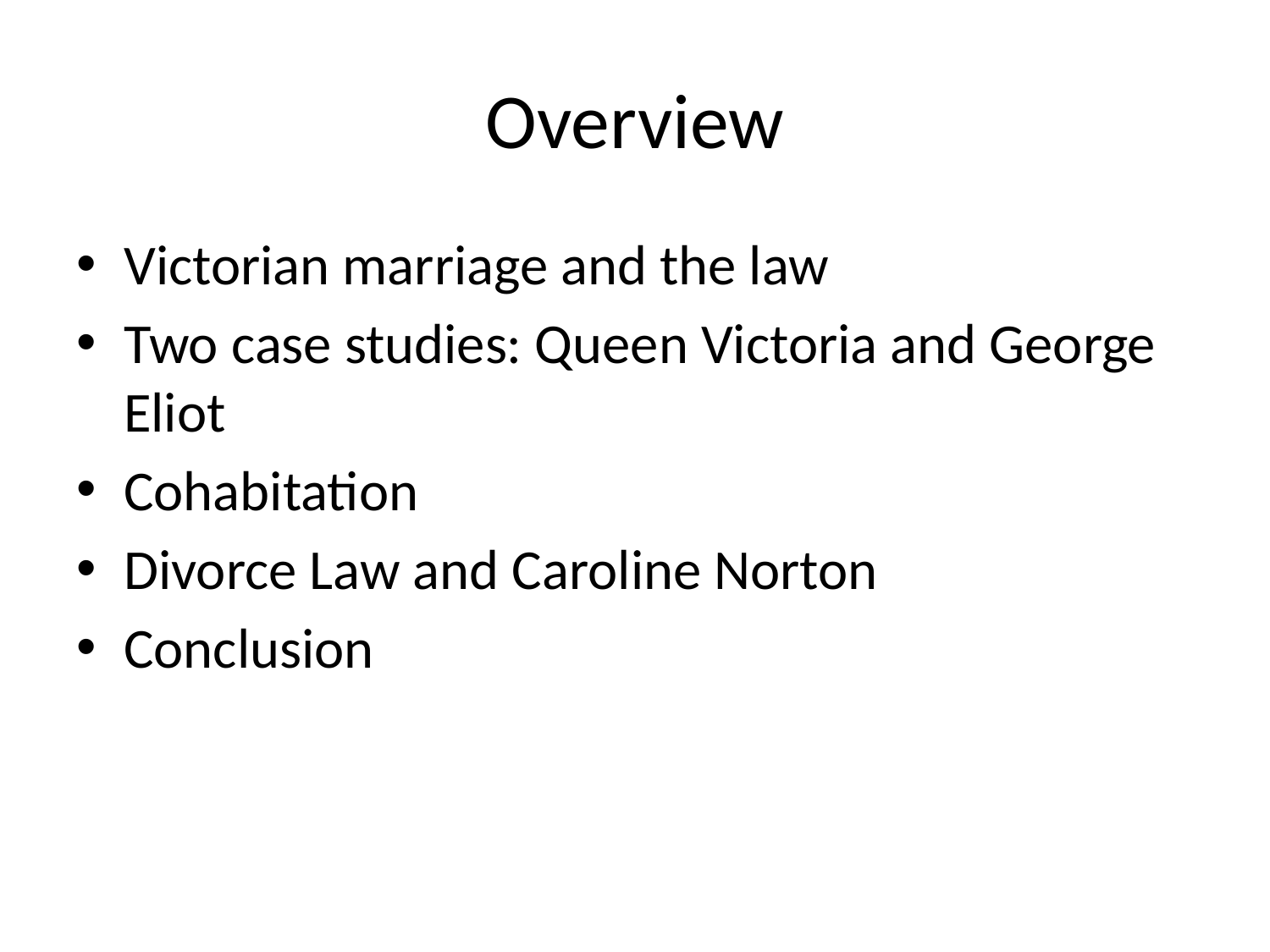

# Overview
Victorian marriage and the law
Two case studies: Queen Victoria and George Eliot
Cohabitation
Divorce Law and Caroline Norton
Conclusion